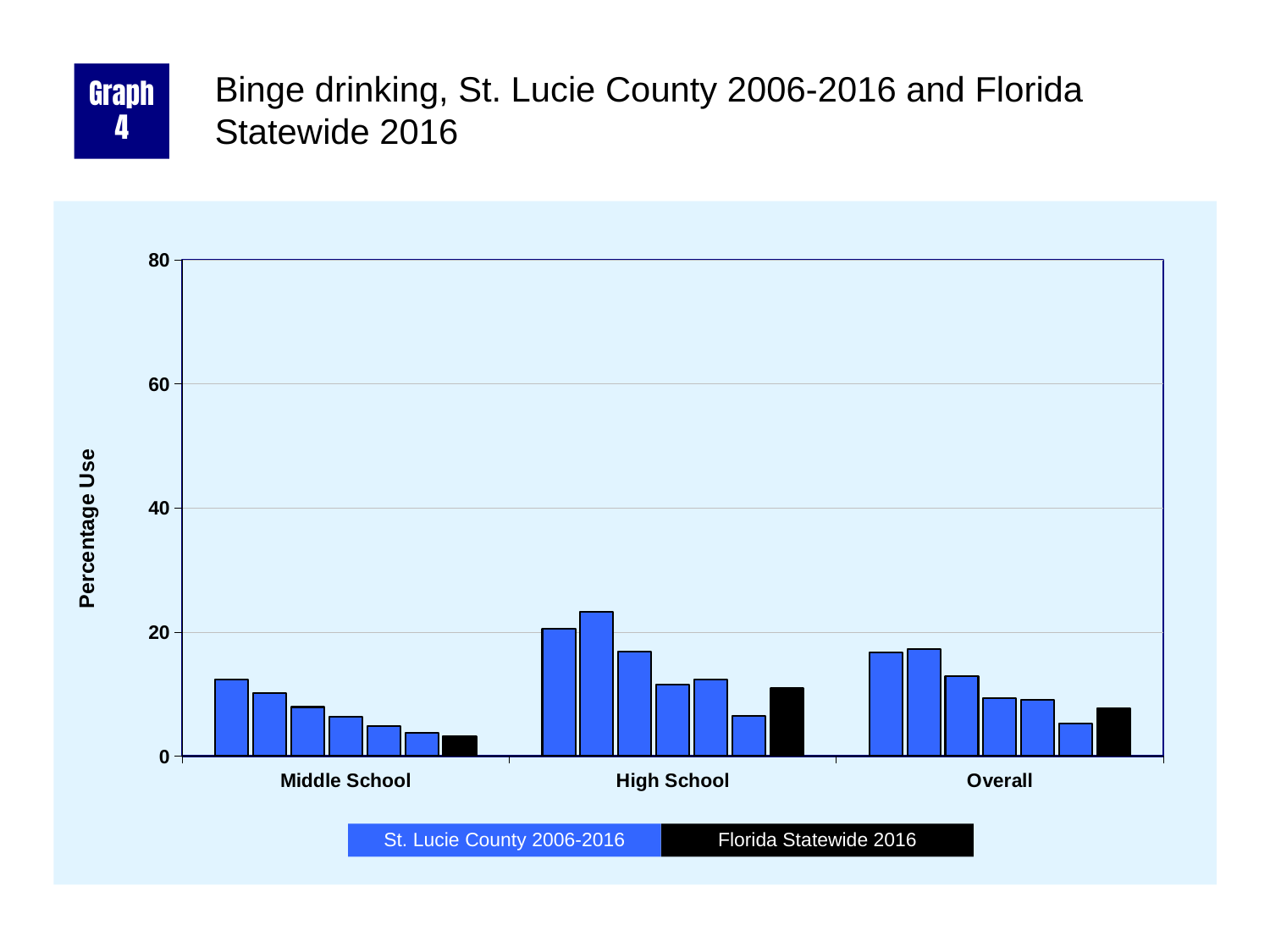

Graph 4
Binge drinking, St. Lucie County 2006-2016 and Florida Statewide 2016

### Chart

| Category | County 2006 | County 2008 | County 2010 | County 2012 | County 2014 | County 2016 | Florida 2016 |
|---|---|---|---|---|---|---|---|
| Middle School | 12.3 | 10.2 | 7.9 | 6.3 | 4.8 | 3.7 | 3.2 |
| High School | 20.5 | 23.2 | 16.8 | 11.5 | 12.3 | 6.5 | 10.9 |
| Overall | 16.7 | 17.2 | 12.9 | 9.3 | 9.1 | 5.3 | 7.7 |
Florida Statewide 2016
St. Lucie County 2006-2016